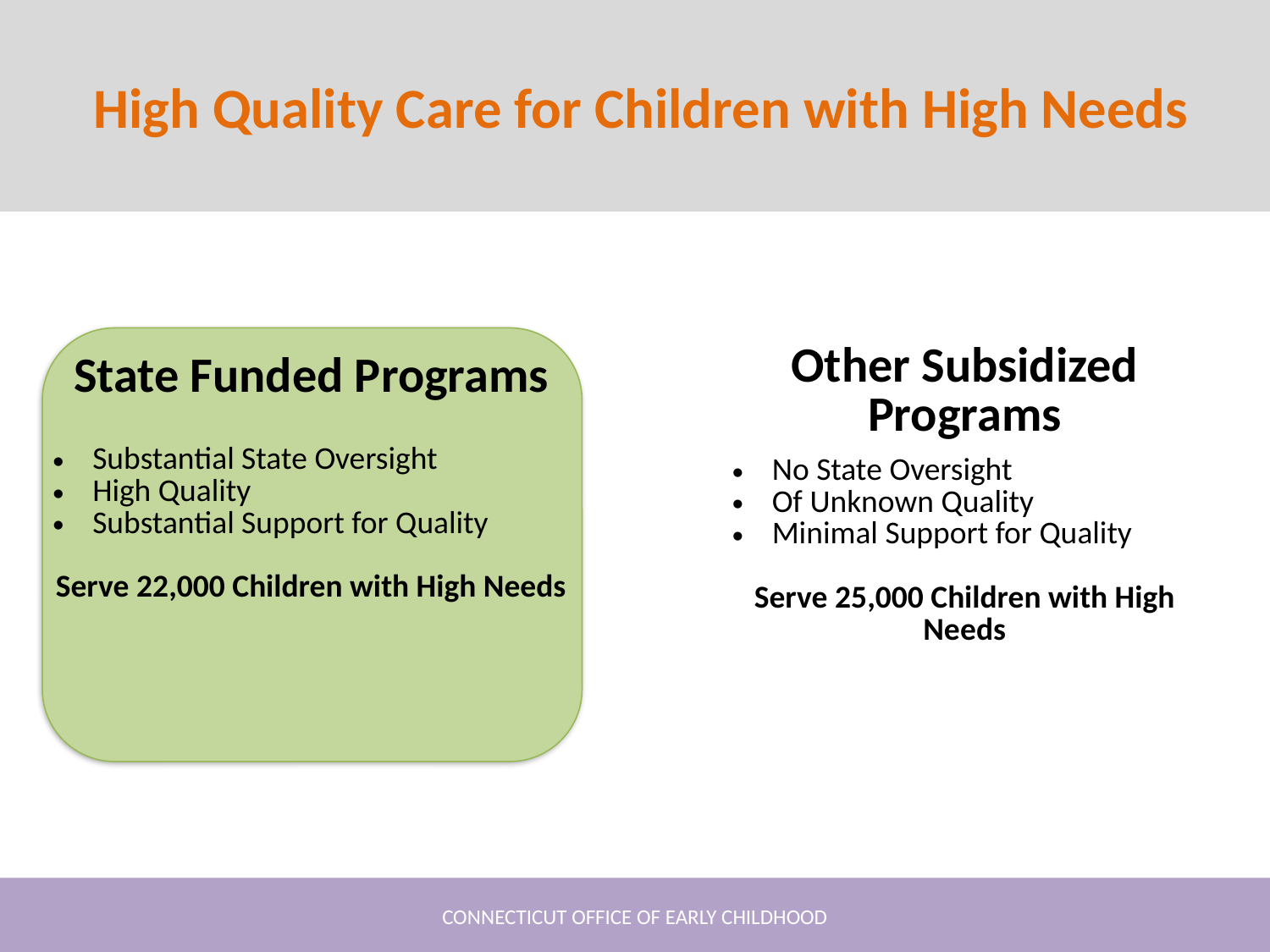

# High Quality Care for Children with High Needs

| Other Subsidized Programs |
| --- |
| No State Oversight Of Unknown Quality Minimal Support for Quality Serve 25,000 Children with High Needs |
| State Funded Programs |
| --- |
| Substantial State Oversight High Quality Substantial Support for Quality Serve 22,000 Children with High Needs |
CONNECTICUT OFFICE OF EARLY CHILDHOOD